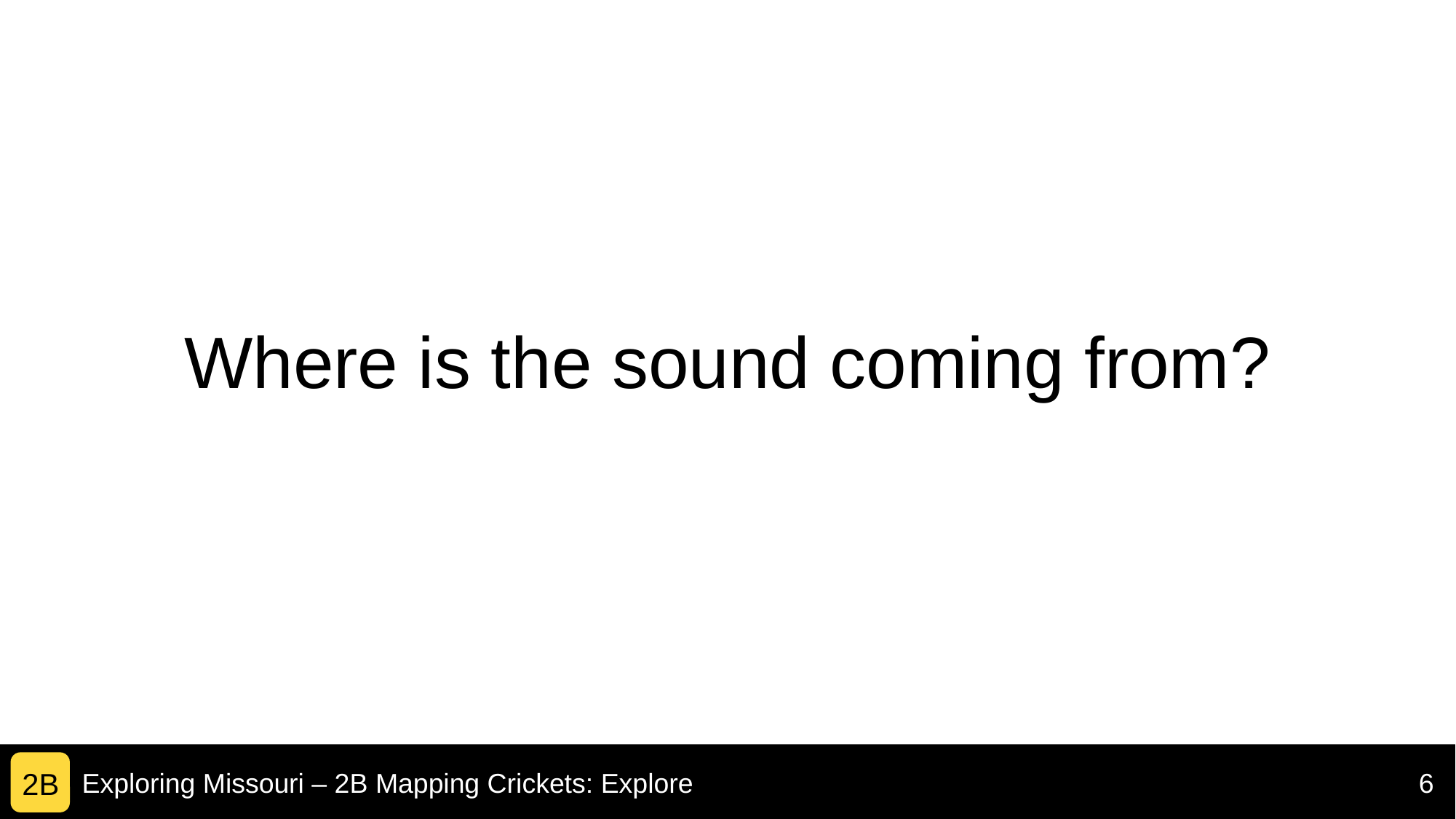

Where is the sound coming from?

2B
Exploring Missouri – 2B Mapping Crickets: Explore
6